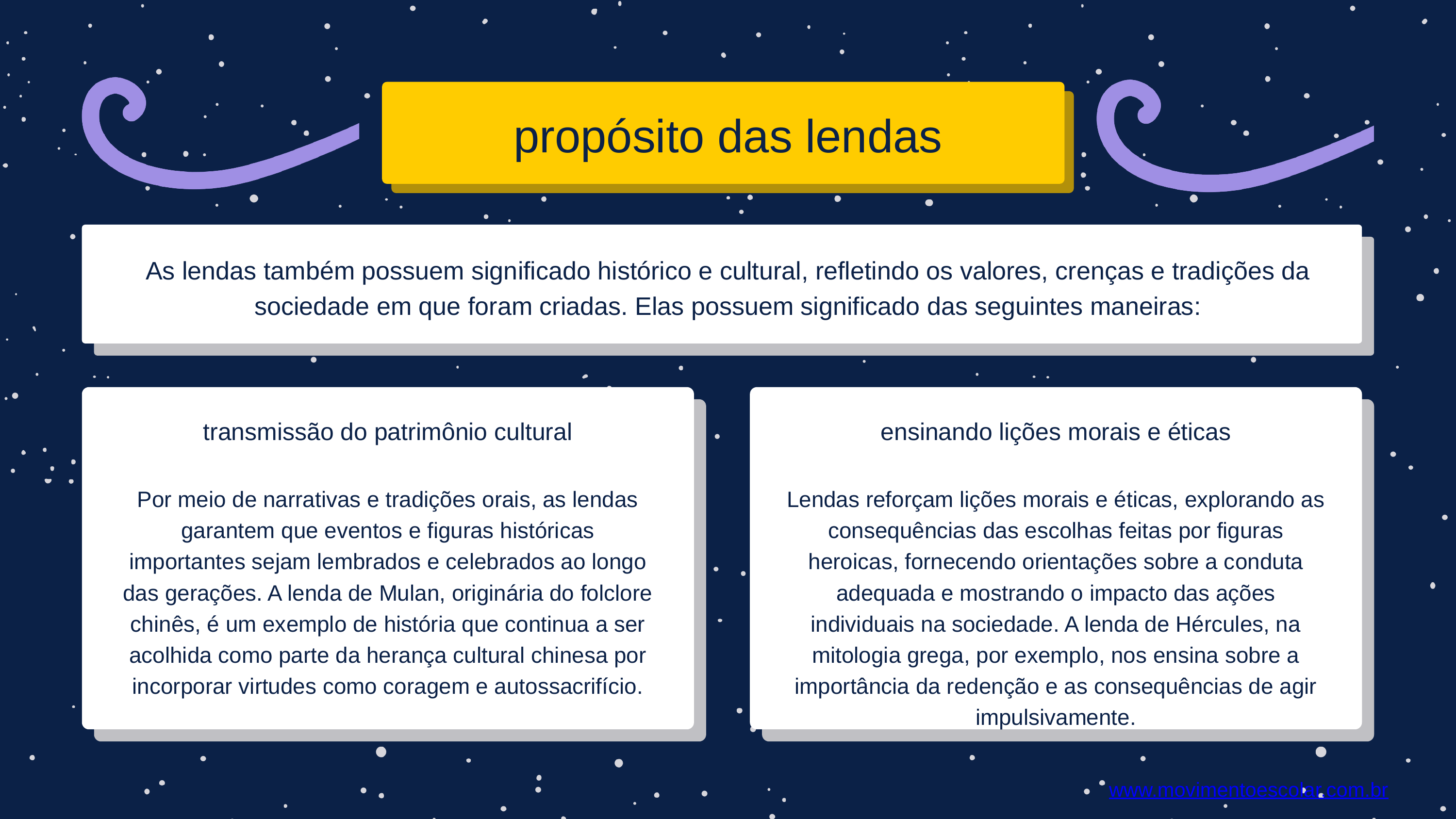

propósito das lendas

As lendas também possuem significado histórico e cultural, refletindo os valores, crenças e tradições da sociedade em que foram criadas. Elas possuem significado das seguintes maneiras:

transmissão do patrimônio cultural
ensinando lições morais e éticas
Por meio de narrativas e tradições orais, as lendas garantem que eventos e figuras históricas importantes sejam lembrados e celebrados ao longo das gerações. A lenda de Mulan, originária do folclore chinês, é um exemplo de história que continua a ser acolhida como parte da herança cultural chinesa por incorporar virtudes como coragem e autossacrifício.
Lendas reforçam lições morais e éticas, explorando as consequências das escolhas feitas por figuras heroicas, fornecendo orientações sobre a conduta adequada e mostrando o impacto das ações individuais na sociedade. A lenda de Hércules, na mitologia grega, por exemplo, nos ensina sobre a importância da redenção e as consequências de agir impulsivamente.
www.movimentoescolar.com.br